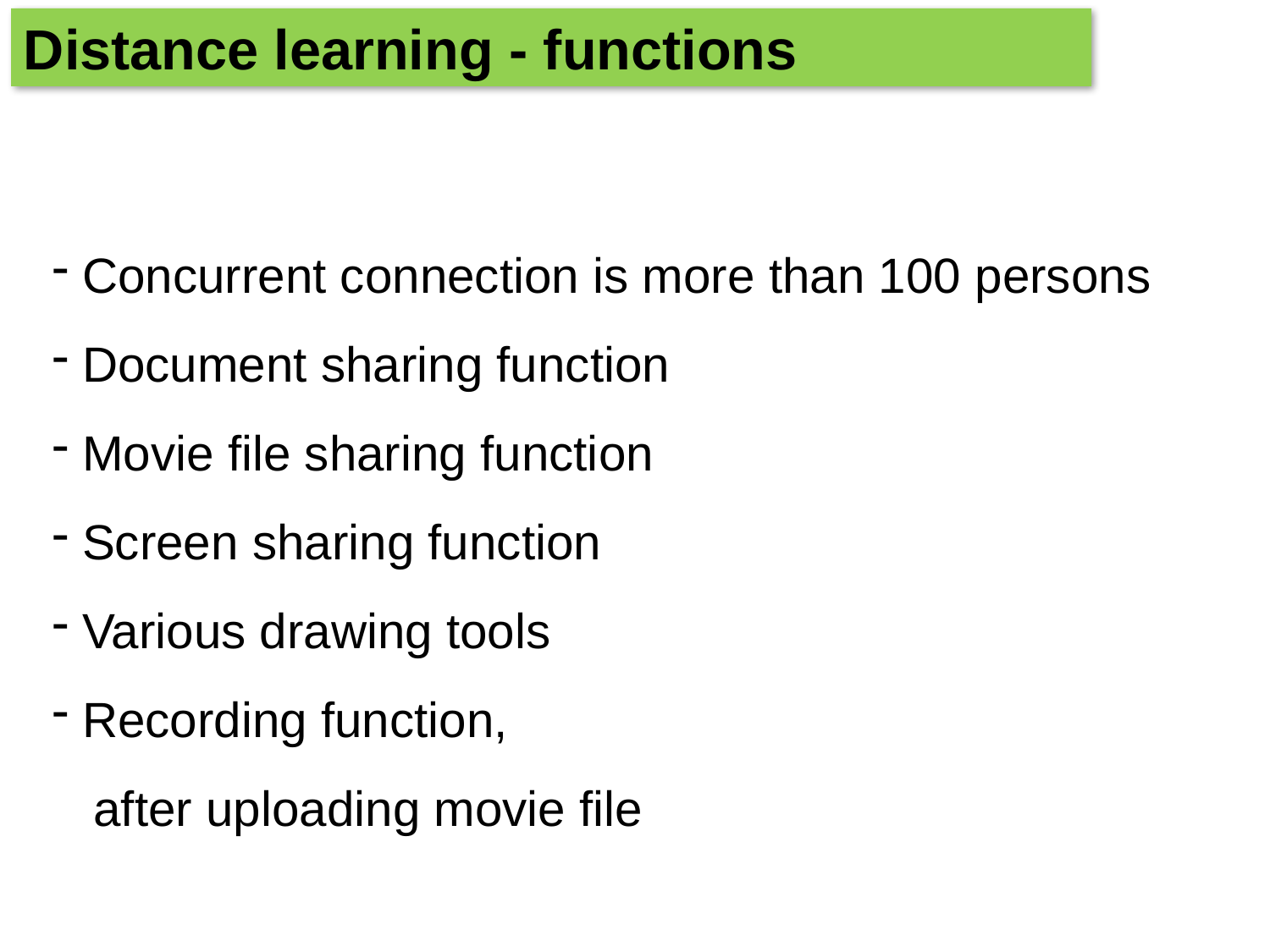

Distance learning - functions
 Concurrent connection is more than 100 persons
 Document sharing function
 Movie file sharing function
 Screen sharing function
 Various drawing tools
 Recording function,
   after uploading movie file